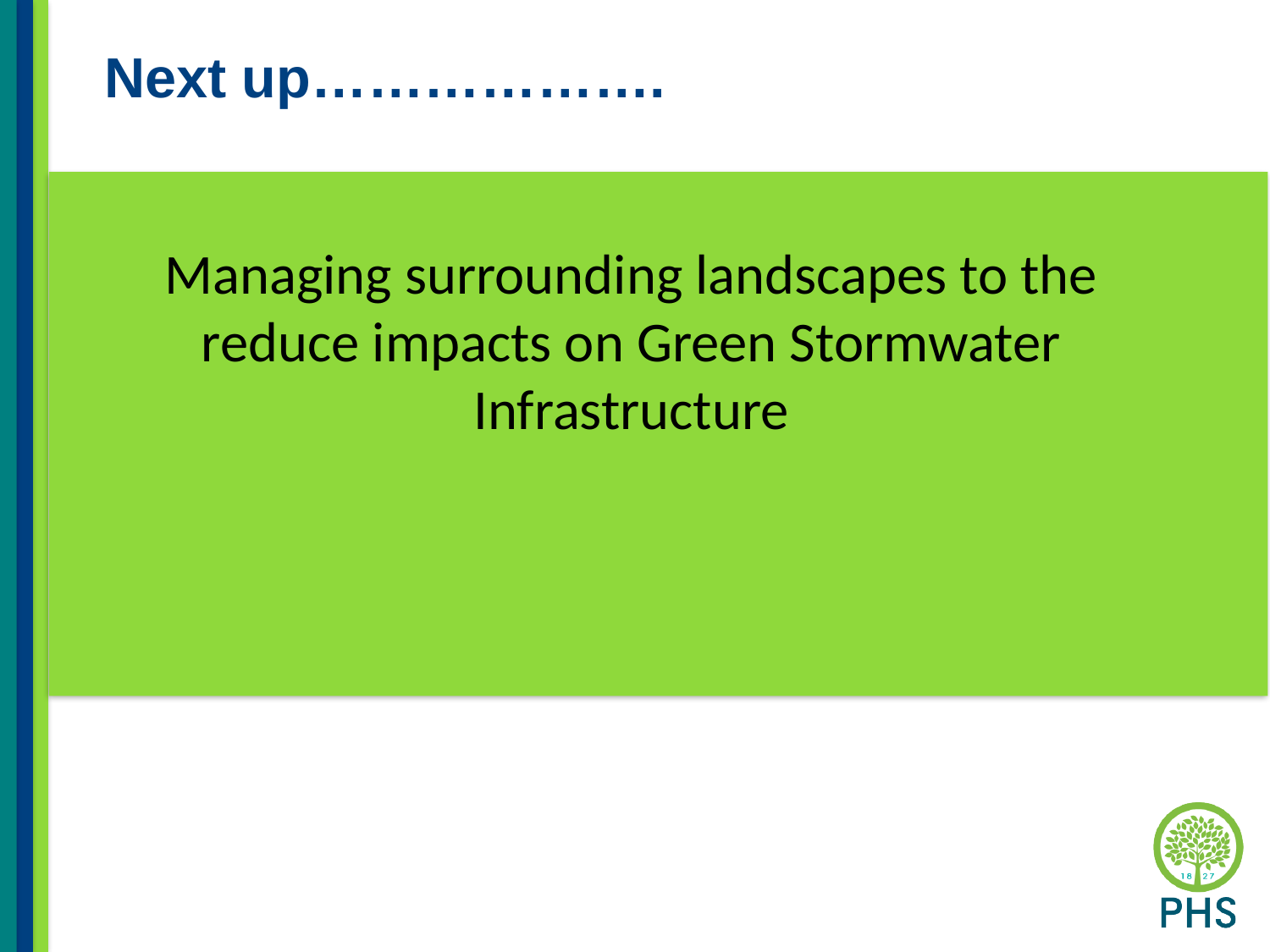

Next up……………….

Managing surrounding landscapes to the reduce impacts on Green Stormwater Infrastructure